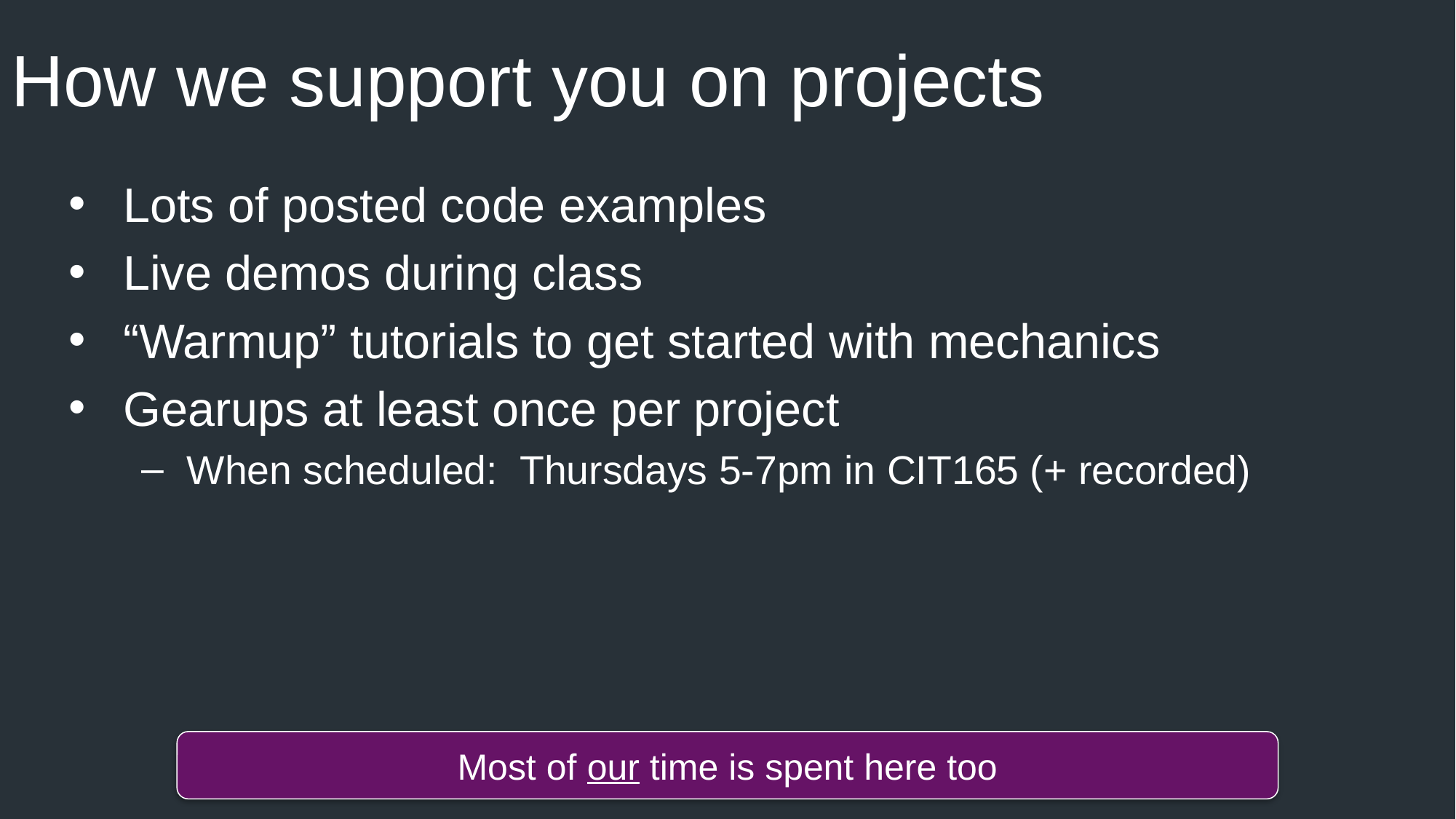

How we support you on projects
Lots of posted code examples
Live demos during class
“Warmup” tutorials to get started with mechanics
Gearups at least once per project
When scheduled:  Thursdays 5-7pm in CIT165 (+ recorded)
Most of our time is spent here too